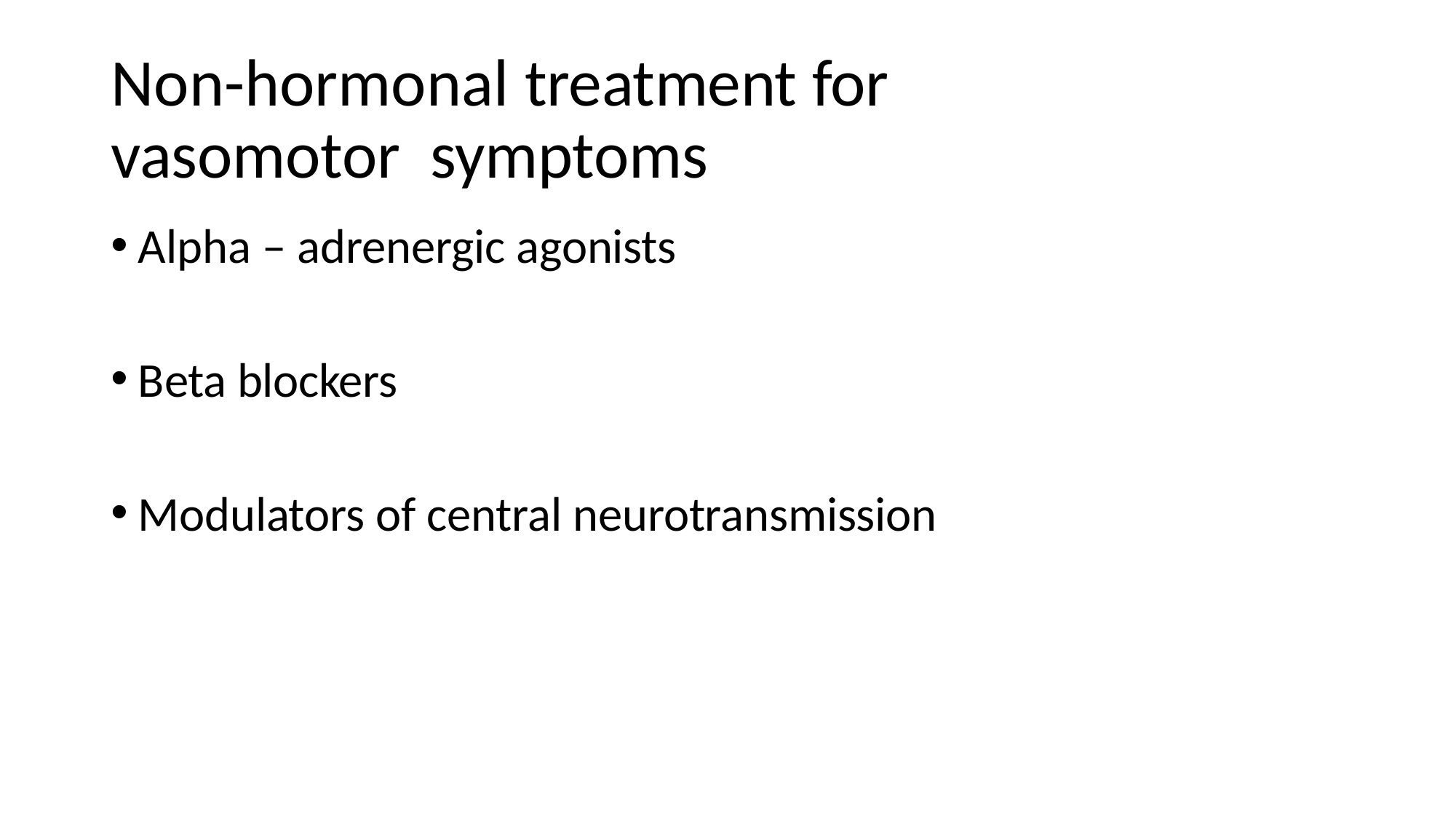

# Non-hormonal treatment for vasomotor  symptoms
Alpha – adrenergic agonists

Beta blockers

Modulators of central neurotransmission